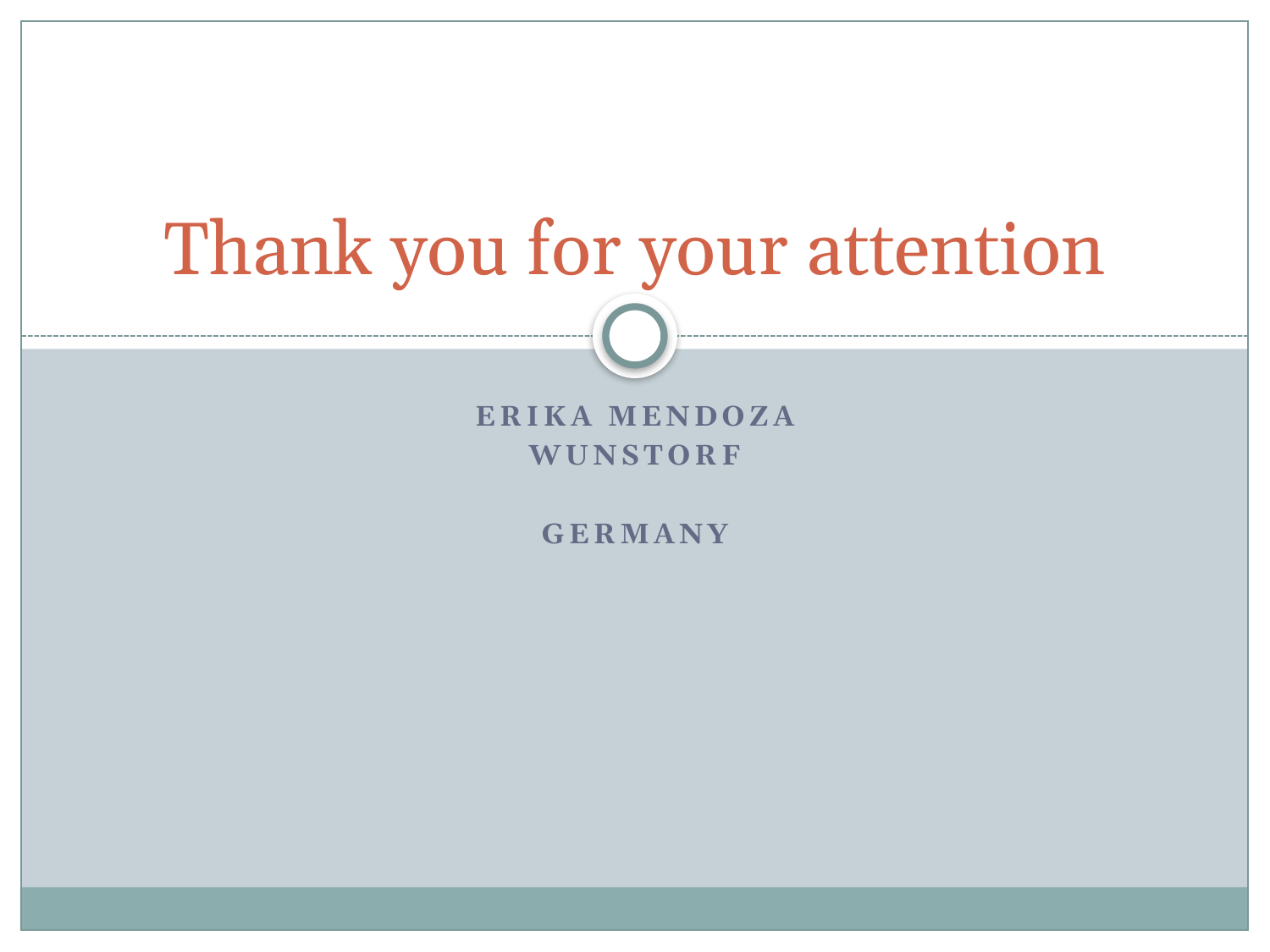

# Thank you for your attention
Erika Mendoza
Wunstorf

Germany